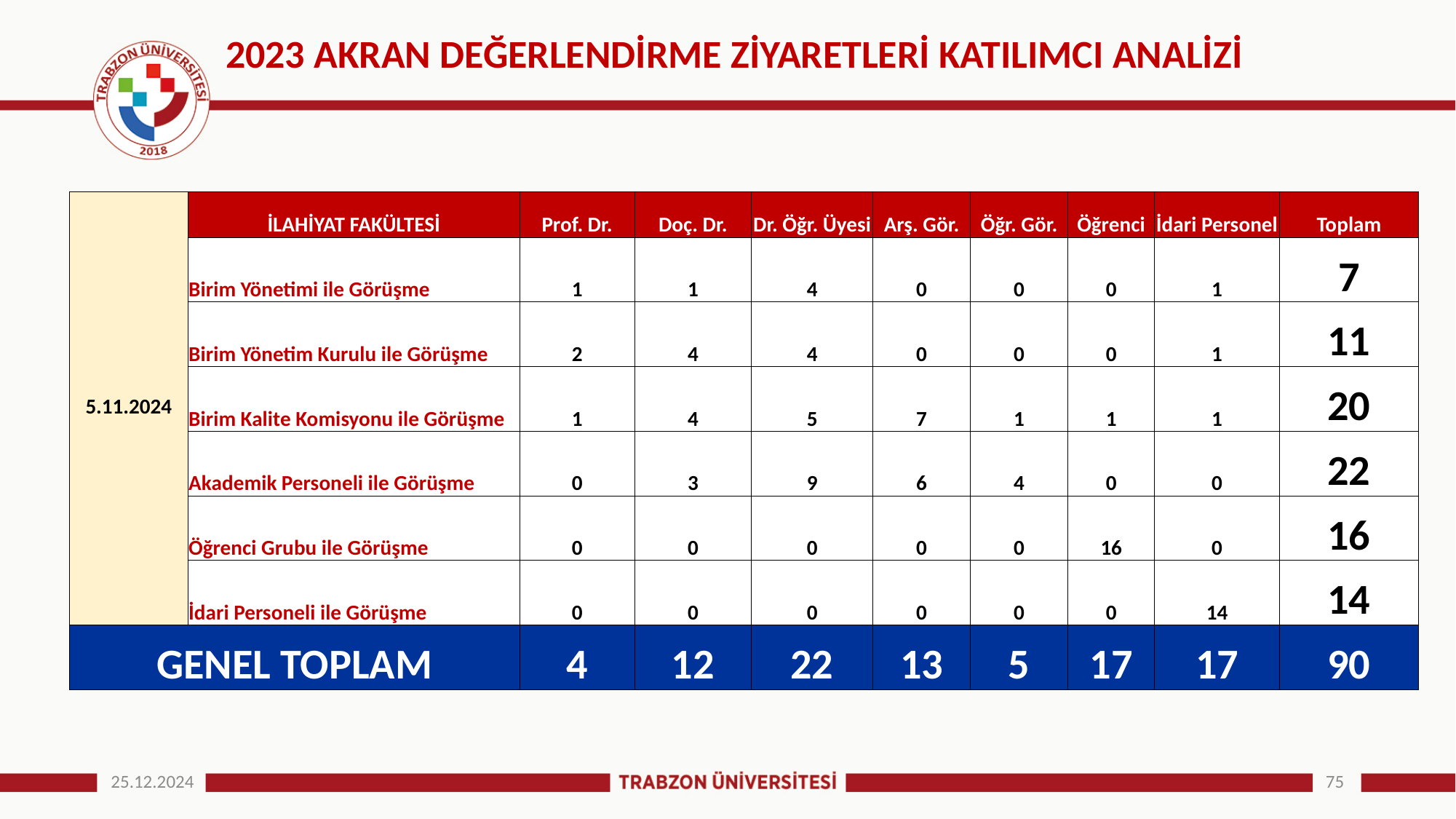

# 2023 AKRAN DEĞERLENDİRME ZİYARETLERİ KATILIMCI ANALİZİ
| 5.11.2024 | İLAHİYAT FAKÜLTESİ | Prof. Dr. | Doç. Dr. | Dr. Öğr. Üyesi | Arş. Gör. | Öğr. Gör. | Öğrenci | İdari Personel | Toplam |
| --- | --- | --- | --- | --- | --- | --- | --- | --- | --- |
|  | Birim Yönetimi ile Görüşme | 1 | 1 | 4 | 0 | 0 | 0 | 1 | 7 |
|  | Birim Yönetim Kurulu ile Görüşme | 2 | 4 | 4 | 0 | 0 | 0 | 1 | 11 |
|  | Birim Kalite Komisyonu ile Görüşme | 1 | 4 | 5 | 7 | 1 | 1 | 1 | 20 |
|  | Akademik Personeli ile Görüşme | 0 | 3 | 9 | 6 | 4 | 0 | 0 | 22 |
|  | Öğrenci Grubu ile Görüşme | 0 | 0 | 0 | 0 | 0 | 16 | 0 | 16 |
|  | İdari Personeli ile Görüşme | 0 | 0 | 0 | 0 | 0 | 0 | 14 | 14 |
| GENEL TOPLAM |  | 4 | 12 | 22 | 13 | 5 | 17 | 17 | 90 |
25.12.2024
75